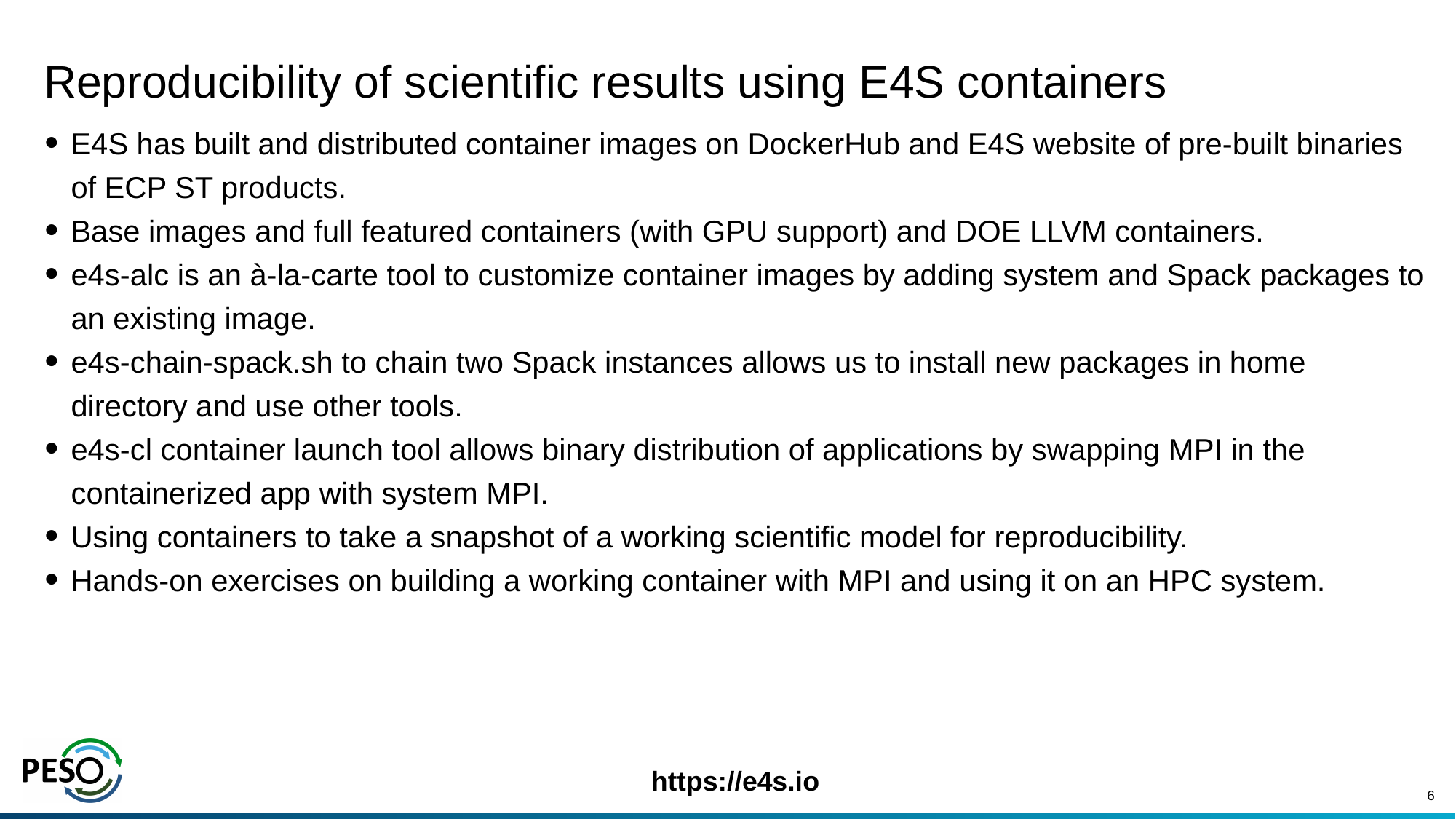

# Reproducibility of scientific results using E4S containers
E4S has built and distributed container images on DockerHub and E4S website of pre-built binaries of ECP ST products.
Base images and full featured containers (with GPU support) and DOE LLVM containers.
e4s-alc is an à-la-carte tool to customize container images by adding system and Spack packages to an existing image.
e4s-chain-spack.sh to chain two Spack instances allows us to install new packages in home directory and use other tools.
e4s-cl container launch tool allows binary distribution of applications by swapping MPI in the containerized app with system MPI.
Using containers to take a snapshot of a working scientific model for reproducibility.
Hands-on exercises on building a working container with MPI and using it on an HPC system.
https://e4s.io